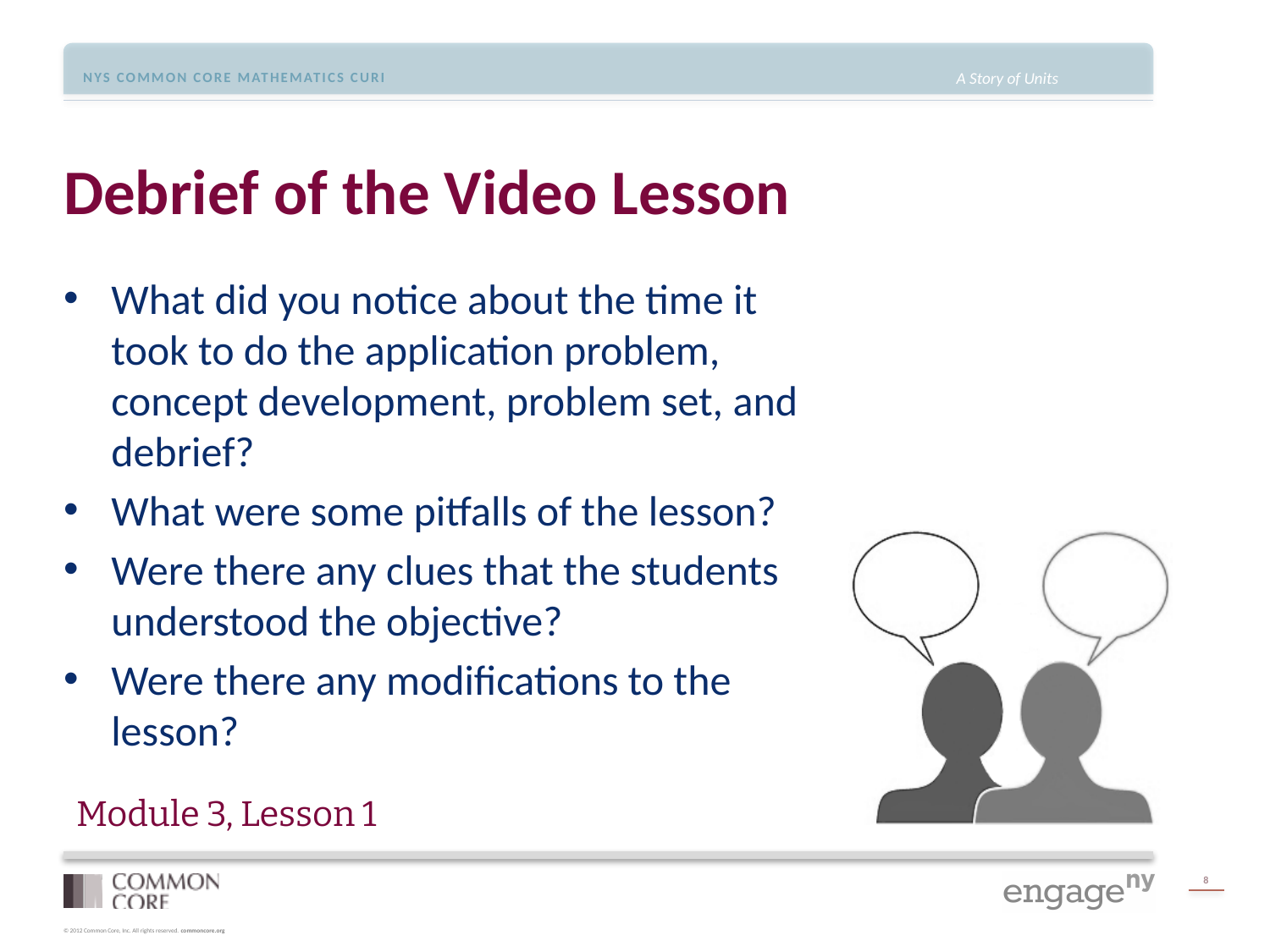

# Debrief of the Video Lesson
What did you notice about the time it took to do the application problem, concept development, problem set, and debrief?
What were some pitfalls of the lesson?
Were there any clues that the students understood the objective?
Were there any modifications to the lesson?
Module 3, Lesson 1
8